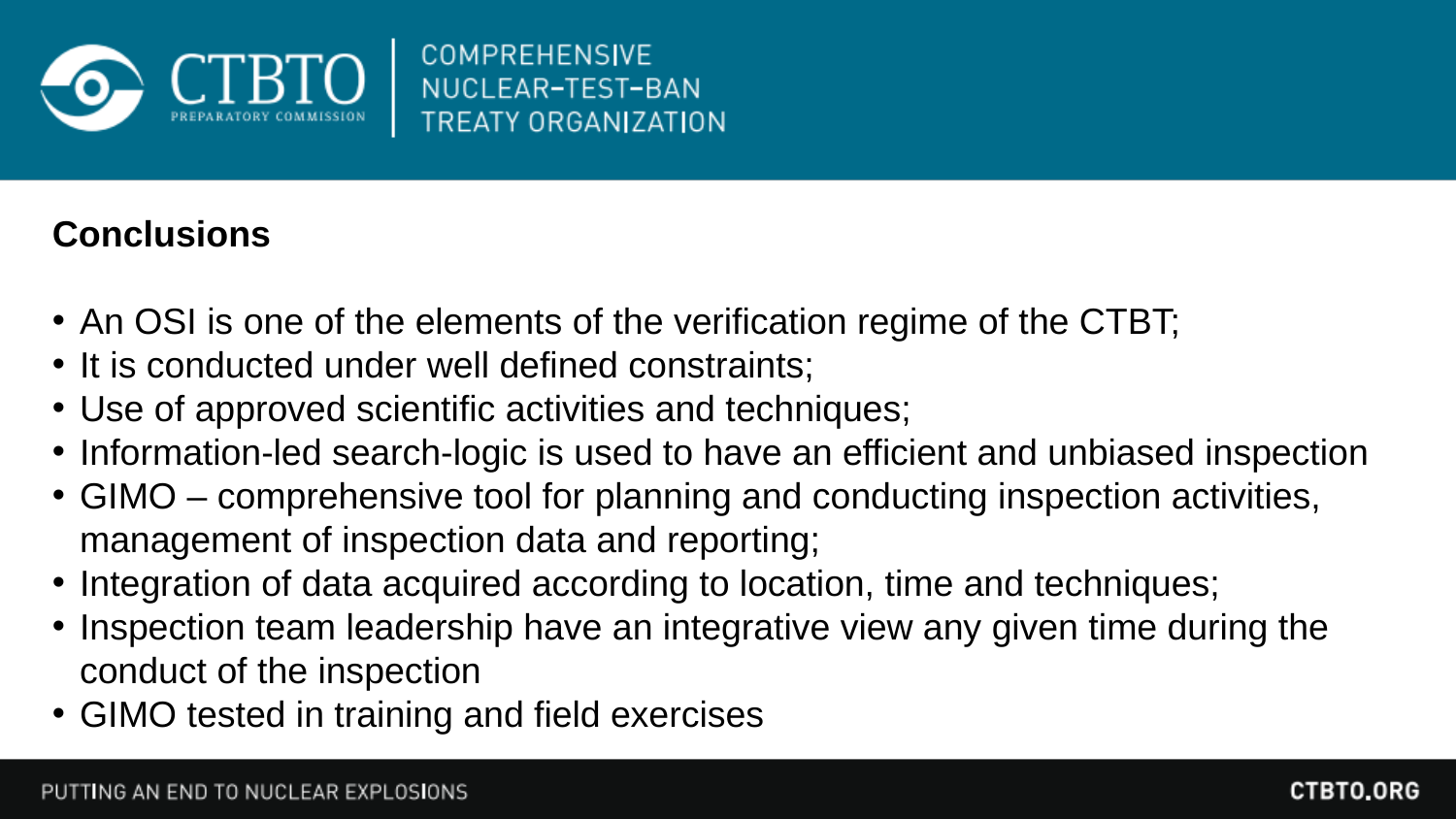

Conclusions

An OSI is one of the elements of the verification regime of the CTBT;
It is conducted under well defined constraints;
Use of approved scientific activities and techniques;
Information-led search-logic is used to have an efficient and unbiased inspection
GIMO – comprehensive tool for planning and conducting inspection activities, management of inspection data and reporting;
Integration of data acquired according to location, time and techniques;
Inspection team leadership have an integrative view any given time during the conduct of the inspection
GIMO tested in training and field exercises